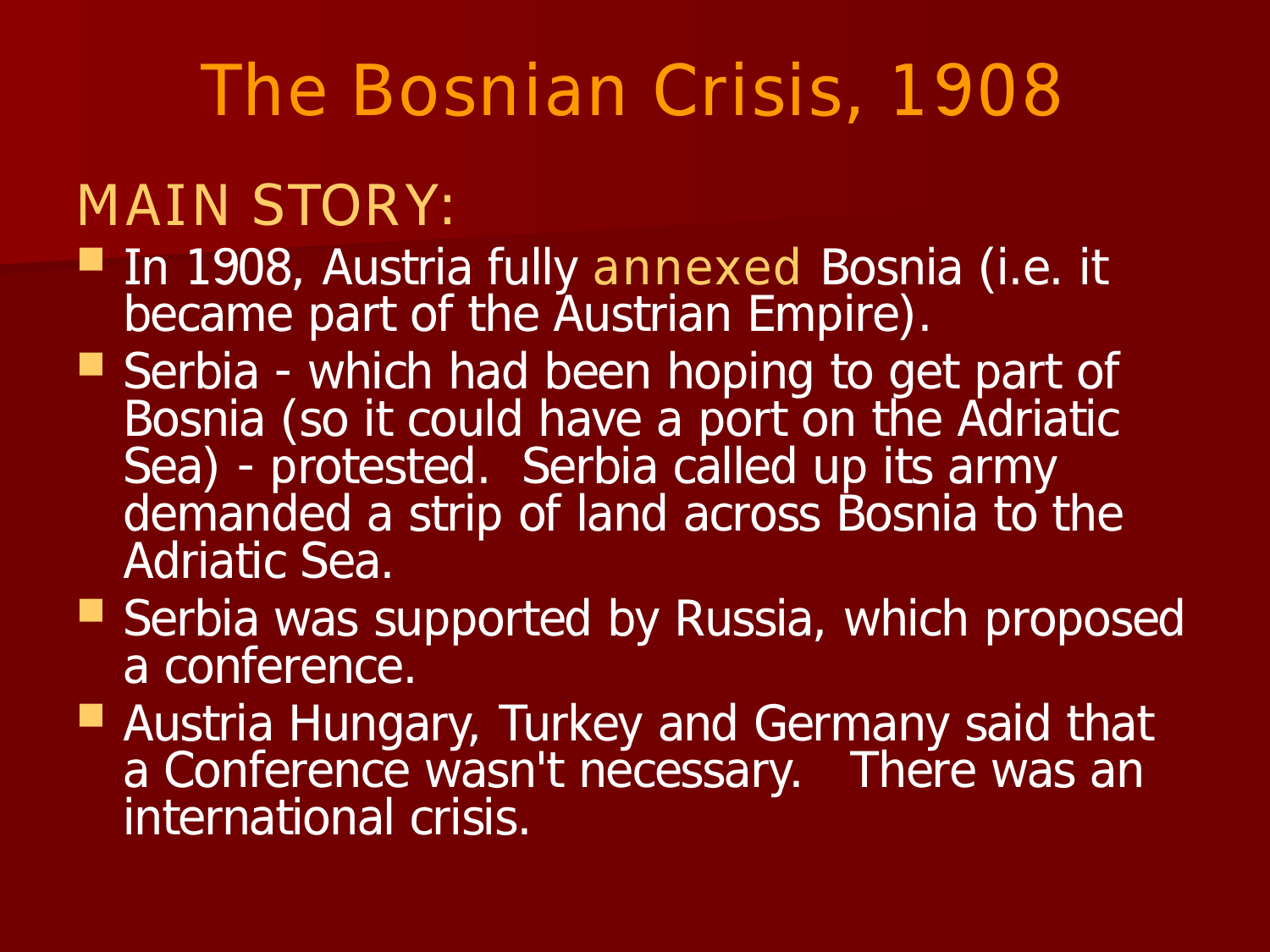

# The Bosnian Crisis, 1908
MAIN STORY:
In 1908, Austria fully annexed Bosnia (i.e. it became part of the Austrian Empire).
Serbia - which had been hoping to get part of Bosnia (so it could have a port on the Adriatic Sea) - protested.  Serbia called up its army demanded a strip of land across Bosnia to the Adriatic Sea.
Serbia was supported by Russia, which proposed a conference.
Austria Hungary, Turkey and Germany said that a Conference wasn't necessary.   There was an international crisis.